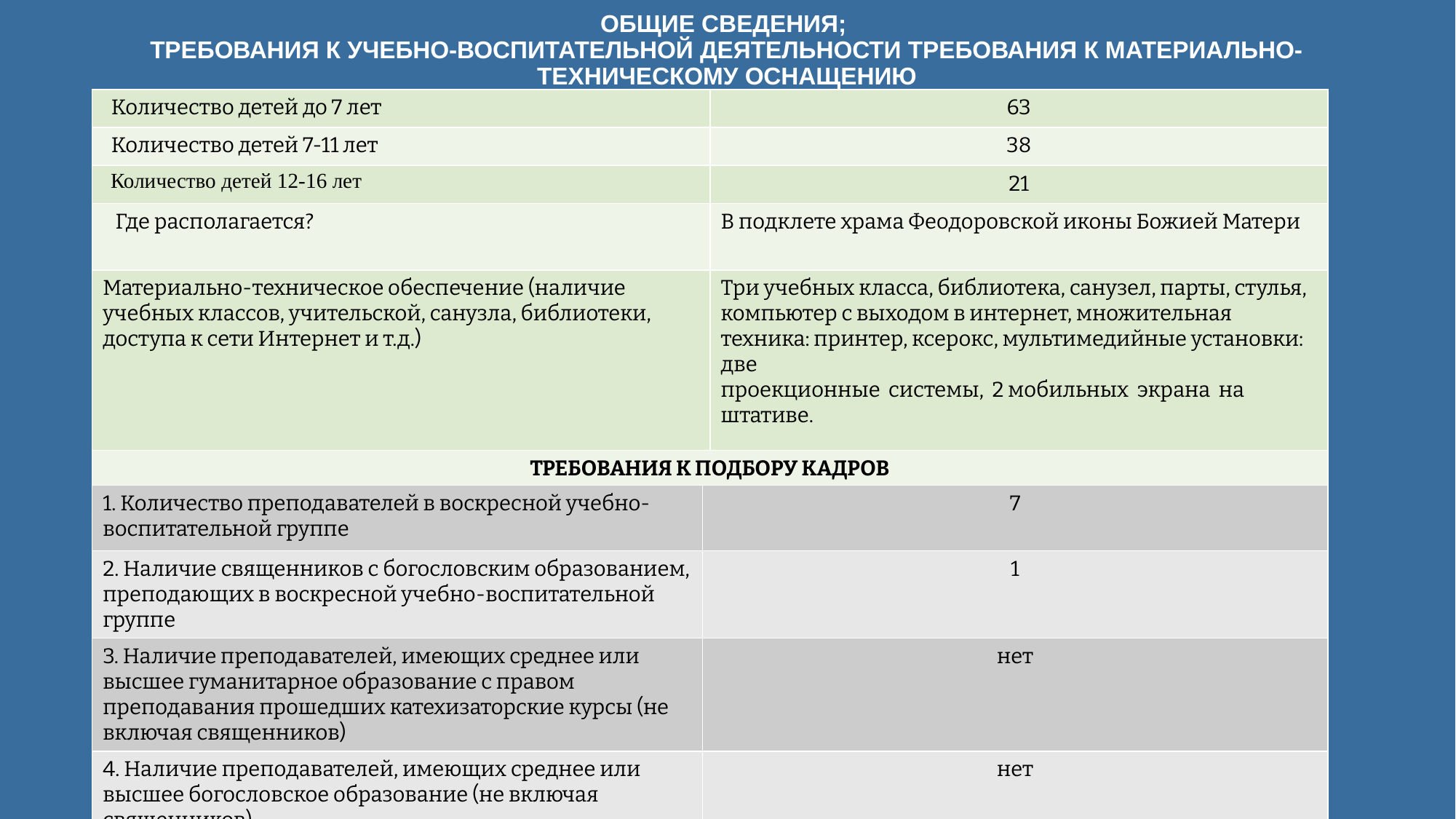

# Общие сведения; требования к учебно-воспитательной деятельности требования к материально-техническому оснащению
| Количество детей до 7 лет | 63 |
| --- | --- |
| Количество детей 7-11 лет | 38 |
| Количество детей 12-16 лет | 21 |
| Где располагается? | В подклете храма Феодоровской иконы Божией Матери |
| Материально-техническое обеспечение (наличие учебных классов, учительской, санузла, библиотеки, доступа к сети Интернет и т.д.) | Три учебных класса, библиотека, санузел, парты, стулья, компьютер с выходом в интернет, множительная техника: принтер, ксерокс, мультимедийные установки: две проекционные системы, 2 мобильных экрана на штативе. |
| ТРЕБОВАНИЯ К ПОДБОРУ КАДРОВ |  |
| 1. Количество преподавателей в воскресной учебно-воспитательной группе | 7 |
| --- | --- |
| 2. Наличие священников с богословским образованием, преподающих в воскресной учебно-воспитательной группе | 1 |
| 3. Наличие преподавателей, имеющих среднее или высшее гуманитарное образование с правом преподавания прошедших катехизаторские курсы (не включая священников) | нет |
| 4. Наличие преподавателей, имеющих среднее или высшее богословское образование (не включая священников) | нет |